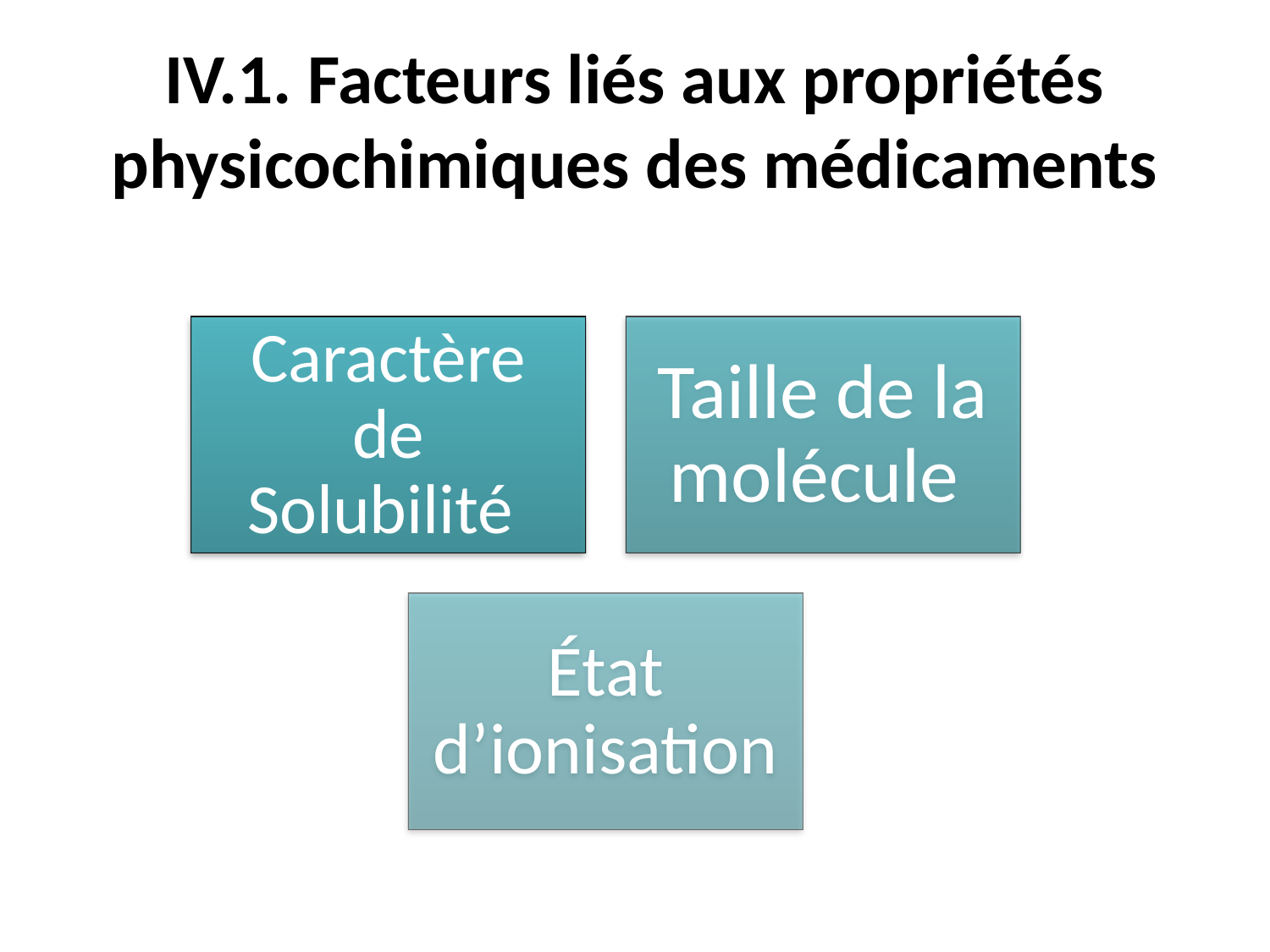

# IV.1. Facteurs liés aux propriétés physicochimiques des médicaments
Caractère de Solubilité
Taille de la molécule
État d’ionisation